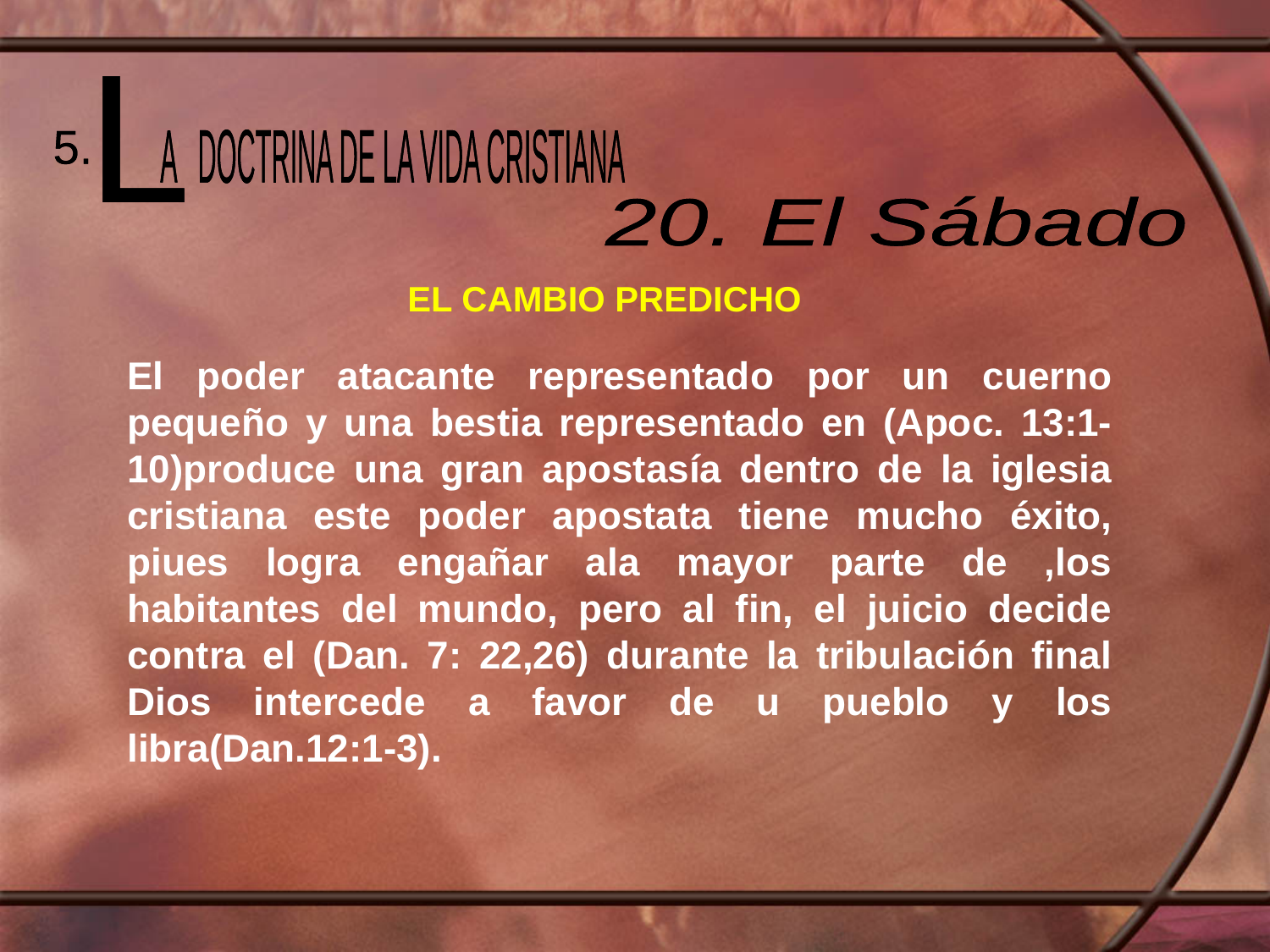

L
   A   DOCTRINA DE LA VIDA CRISTIANA
5.
L
   A   DOCTRINA DE LA VIDA CRISTIANA
5.
20. El Sábado
20. El Sábado
EL CAMBIO PREDICHO
El poder atacante representado por un cuerno pequeño y una bestia representado en (Apoc. 13:1-10)produce una gran apostasía dentro de la iglesia cristiana este poder apostata tiene mucho éxito, piues logra engañar ala mayor parte de ,los habitantes del mundo, pero al fin, el juicio decide contra el (Dan. 7: 22,26) durante la tribulación final Dios intercede a favor de u pueblo y los libra(Dan.12:1-3).